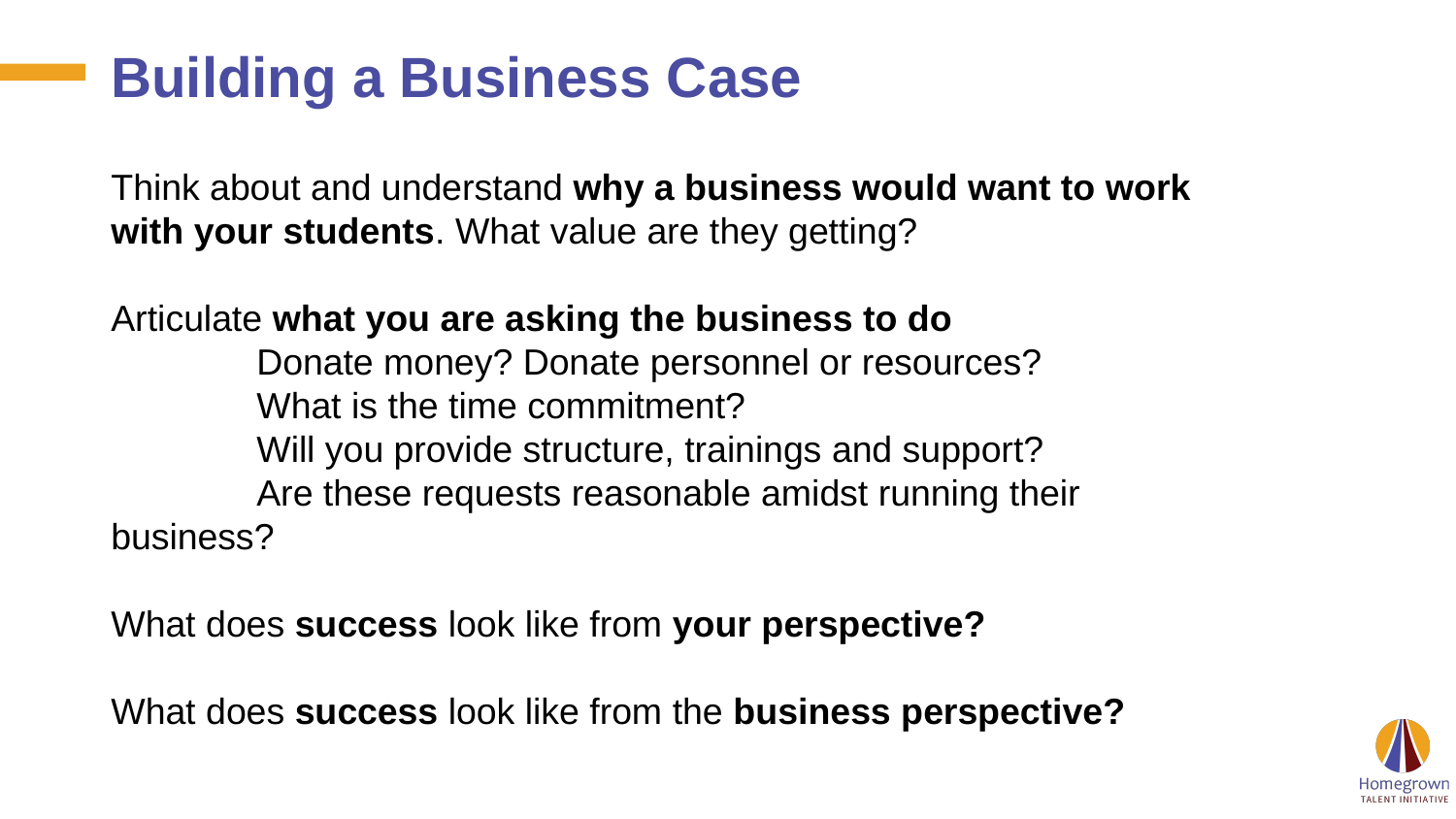

# Building a Business Case
Think about and understand why a business would want to work with your students. What value are they getting?

Articulate what you are asking the business to do
	Donate money? Donate personnel or resources?
	What is the time commitment?
	Will you provide structure, trainings and support?
	Are these requests reasonable amidst running their business?

What does success look like from your perspective?

What does success look like from the business perspective?